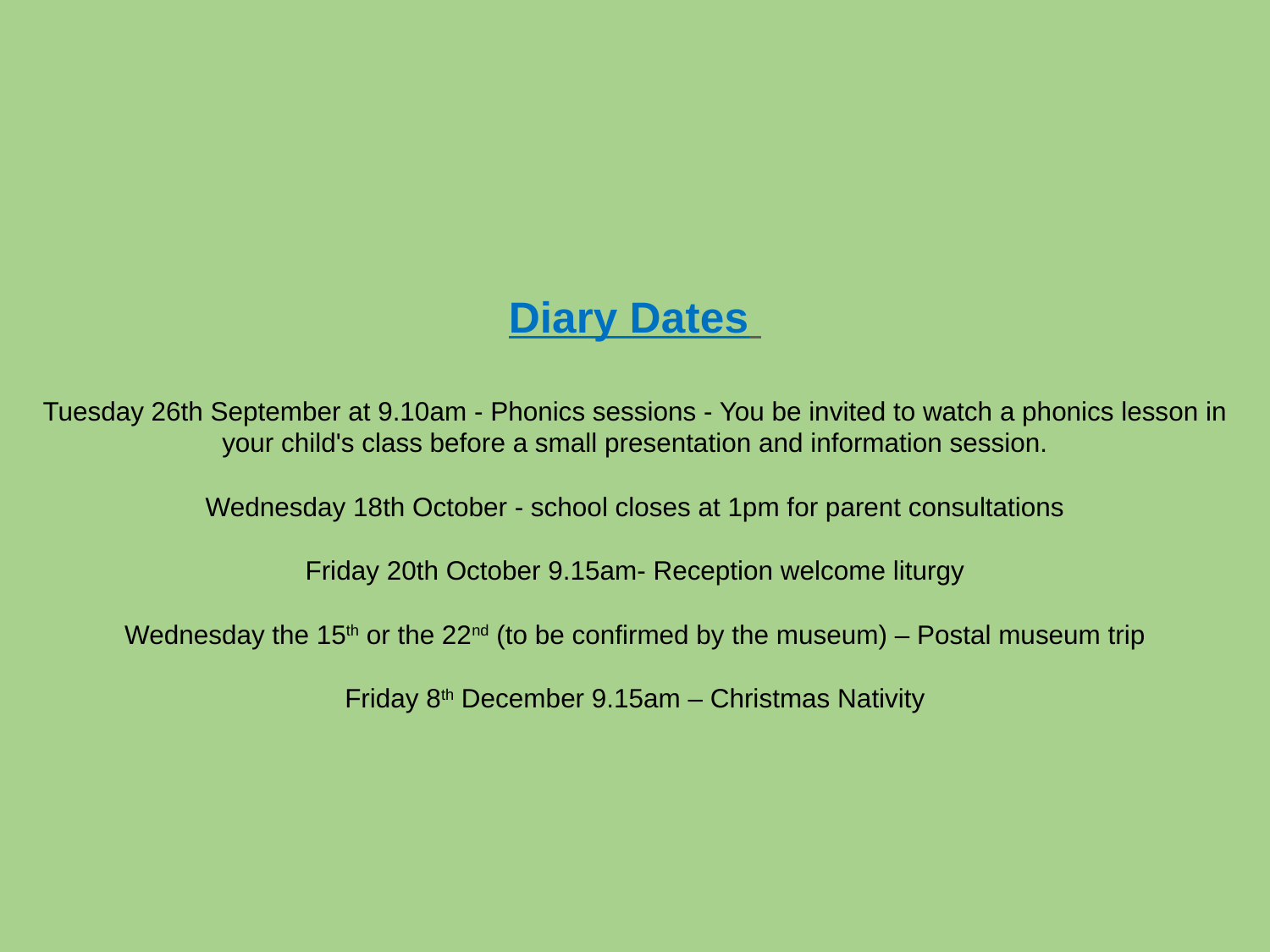

# Diary Dates Tuesday 26th September at 9.10am - Phonics sessions - You be invited to watch a phonics lesson in your child's class before a small presentation and information session. Wednesday 18th October - school closes at 1pm for parent consultations Friday 20th October 9.15am- Reception welcome liturgy Wednesday the 15th or the 22nd (to be confirmed by the museum) – Postal museum trip Friday 8th December 9.15am – Christmas Nativity